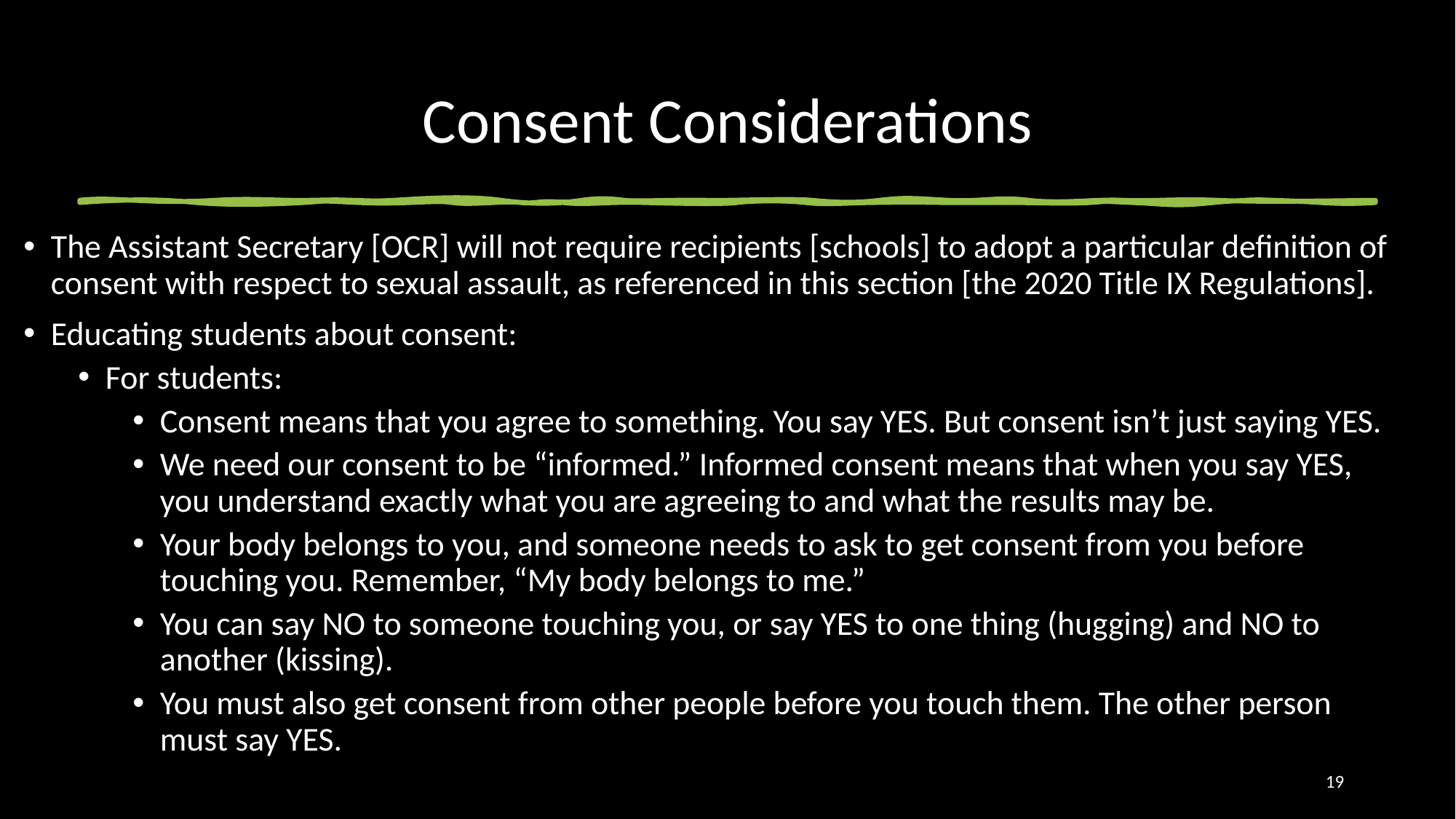

# Consent Considerations

The Assistant Secretary [OCR] will not require recipients [schools] to adopt a particular definition of consent with respect to sexual assault, as referenced in this section [the 2020 Title IX Regulations].
Educating students about consent:
For students:
Consent means that you agree to something. You say YES. But consent isn’t just saying YES.
We need our consent to be “informed.” Informed consent means that when you say YES, you understand exactly what you are agreeing to and what the results may be.
Your body belongs to you, and someone needs to ask to get consent from you before touching you. Remember, “My body belongs to me.”
You can say NO to someone touching you, or say YES to one thing (hugging) and NO to another (kissing).
You must also get consent from other people before you touch them. The other person must say YES.
19